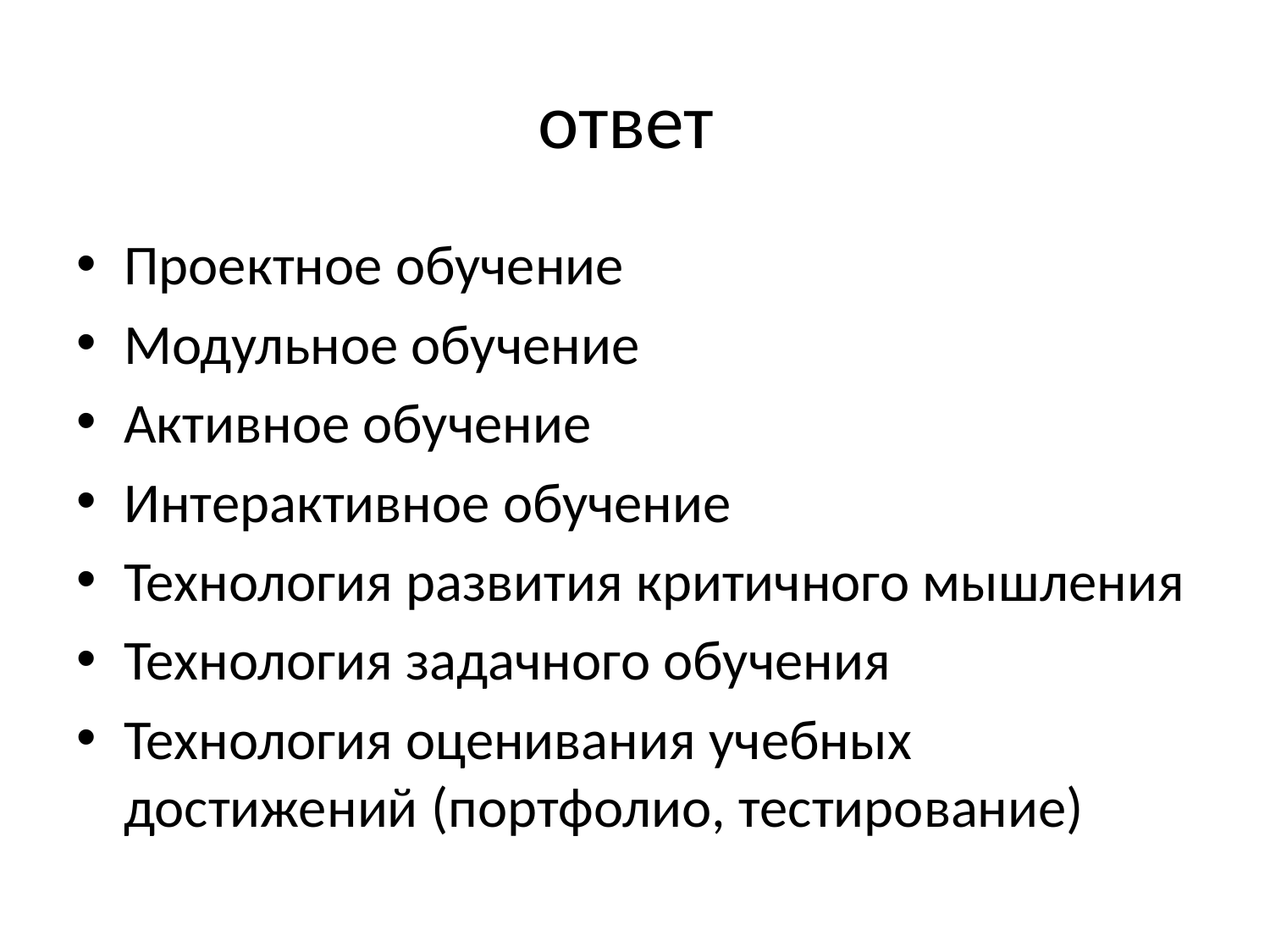

# ответ
Проектное обучение
Модульное обучение
Активное обучение
Интерактивное обучение
Технология развития критичного мышления
Технология задачного обучения
Технология оценивания учебных достижений (портфолио, тестирование)